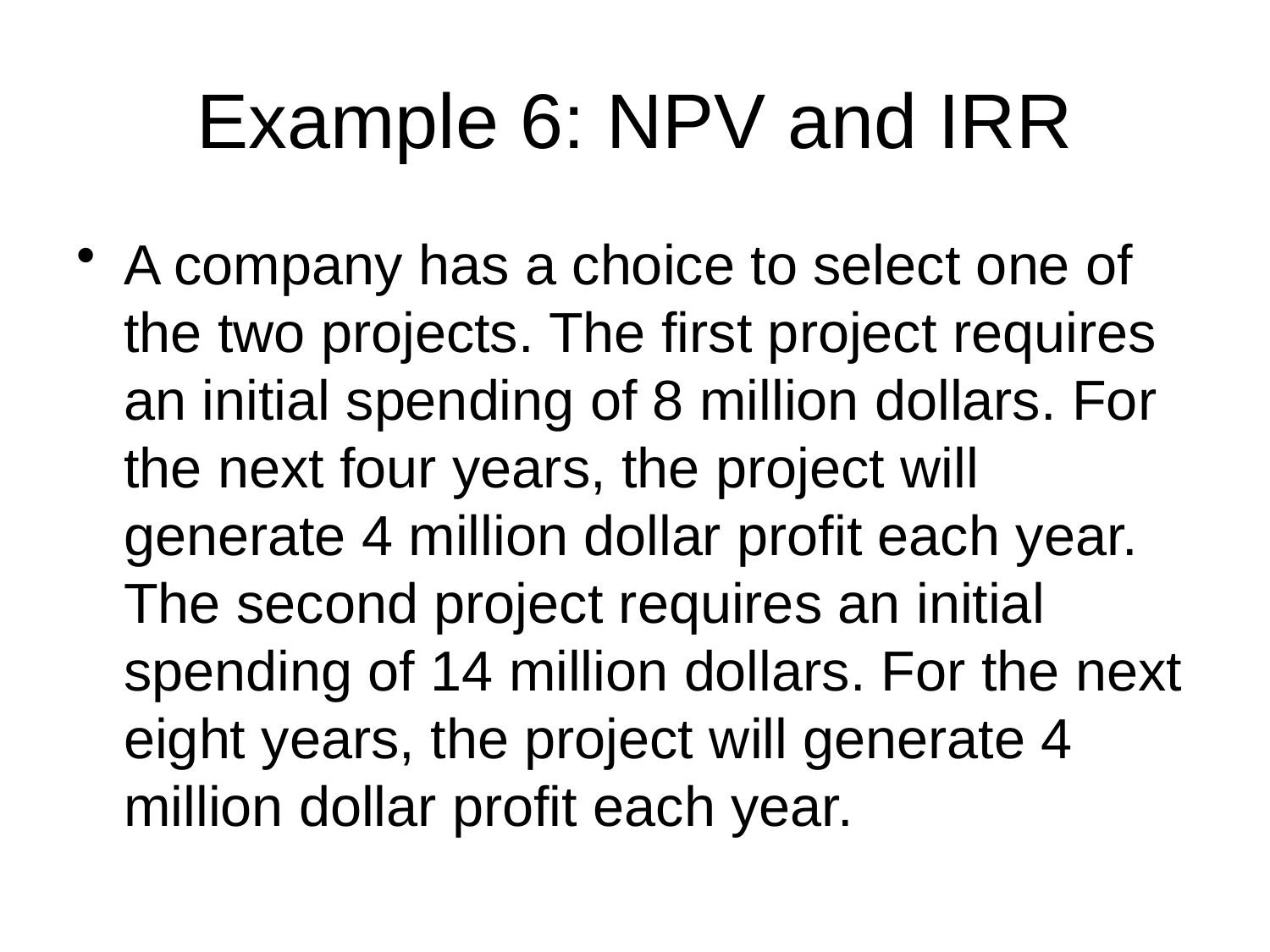

# Example 6: NPV and IRR
A company has a choice to select one of the two projects. The first project requires an initial spending of 8 million dollars. For the next four years, the project will generate 4 million dollar profit each year. The second project requires an initial spending of 14 million dollars. For the next eight years, the project will generate 4 million dollar profit each year.